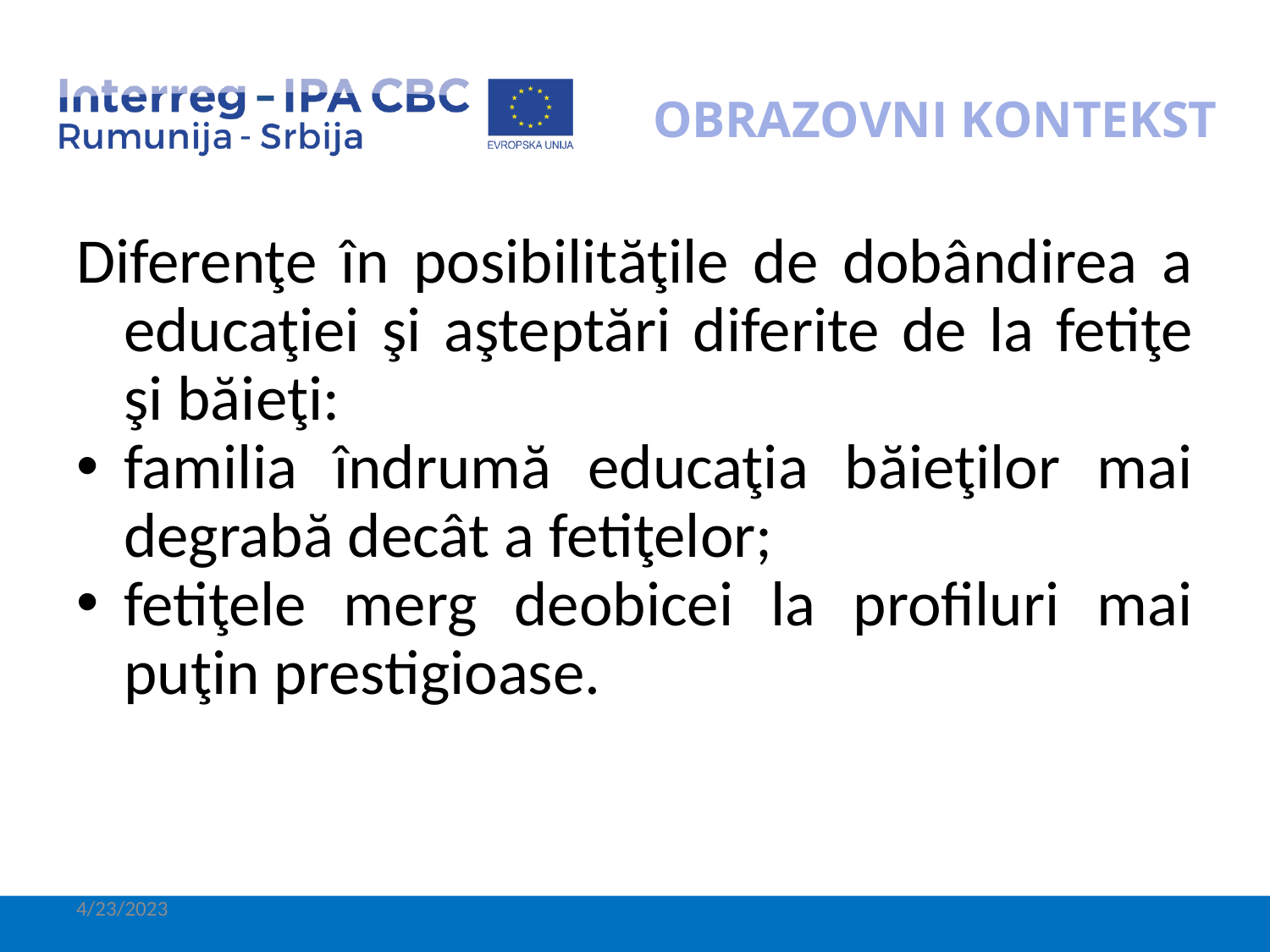

# OBRAZOVNI KONTEKST
Diferenţe în posibilităţile de dobândirea a educaţiei şi aşteptări diferite de la fetiţe şi băieţi:
familia îndrumă educaţia băieţilor mai degrabă decât a fetiţelor;
fetiţele merg deobicei la profiluri mai puţin prestigioase.

4/23/2023